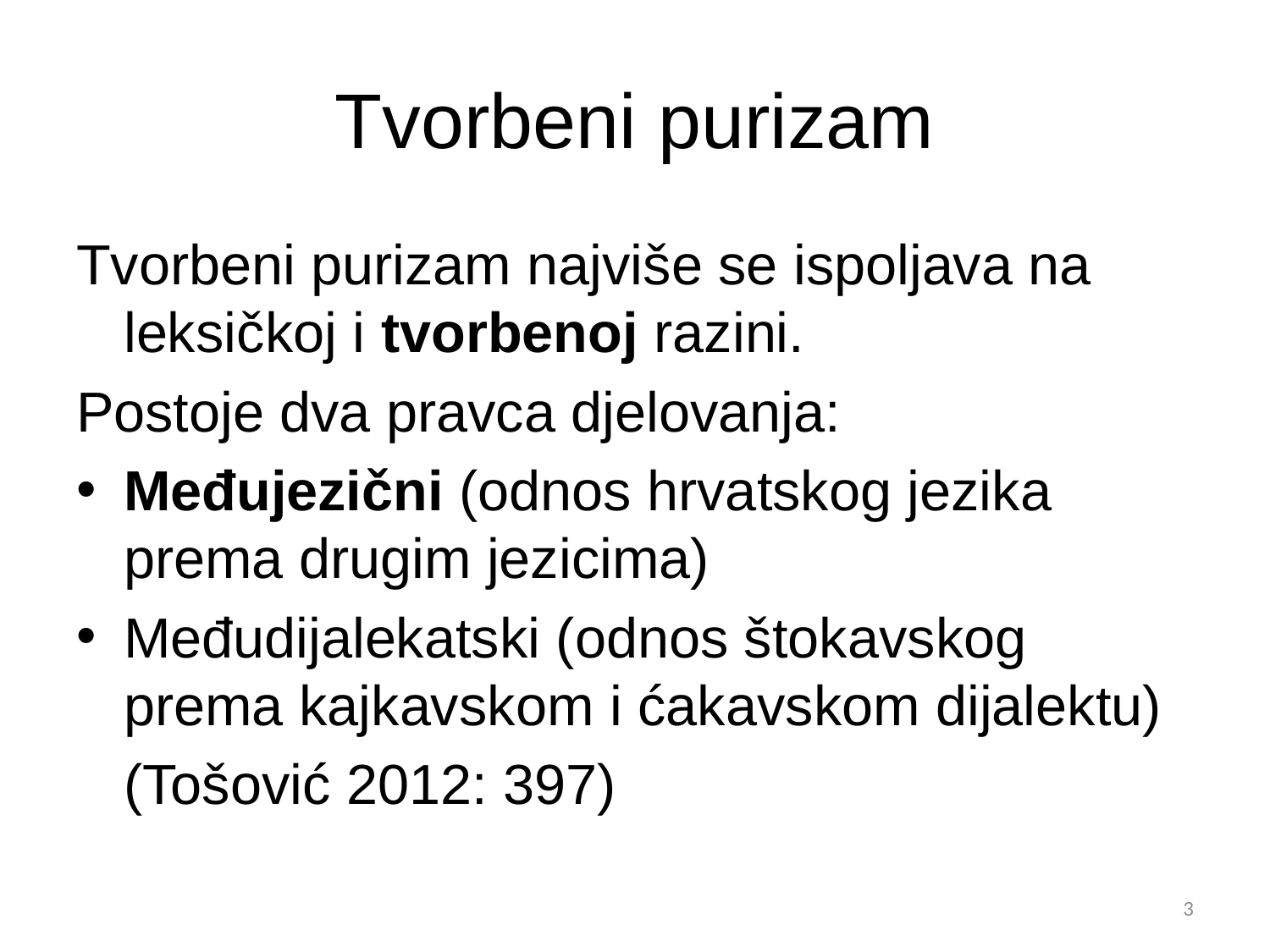

# Tvorbeni purizam
Tvorbeni purizam najviše se ispoljava na leksičkoj i tvorbenoj razini.
Postoje dva pravca djelovanja:
Međujezični (odnos hrvatskog jezika prema drugim jezicima)
Međudijalekatski (odnos štokavskog prema kajkavskom i ćakavskom dijalektu)
	(Tošović 2012: 397)

3